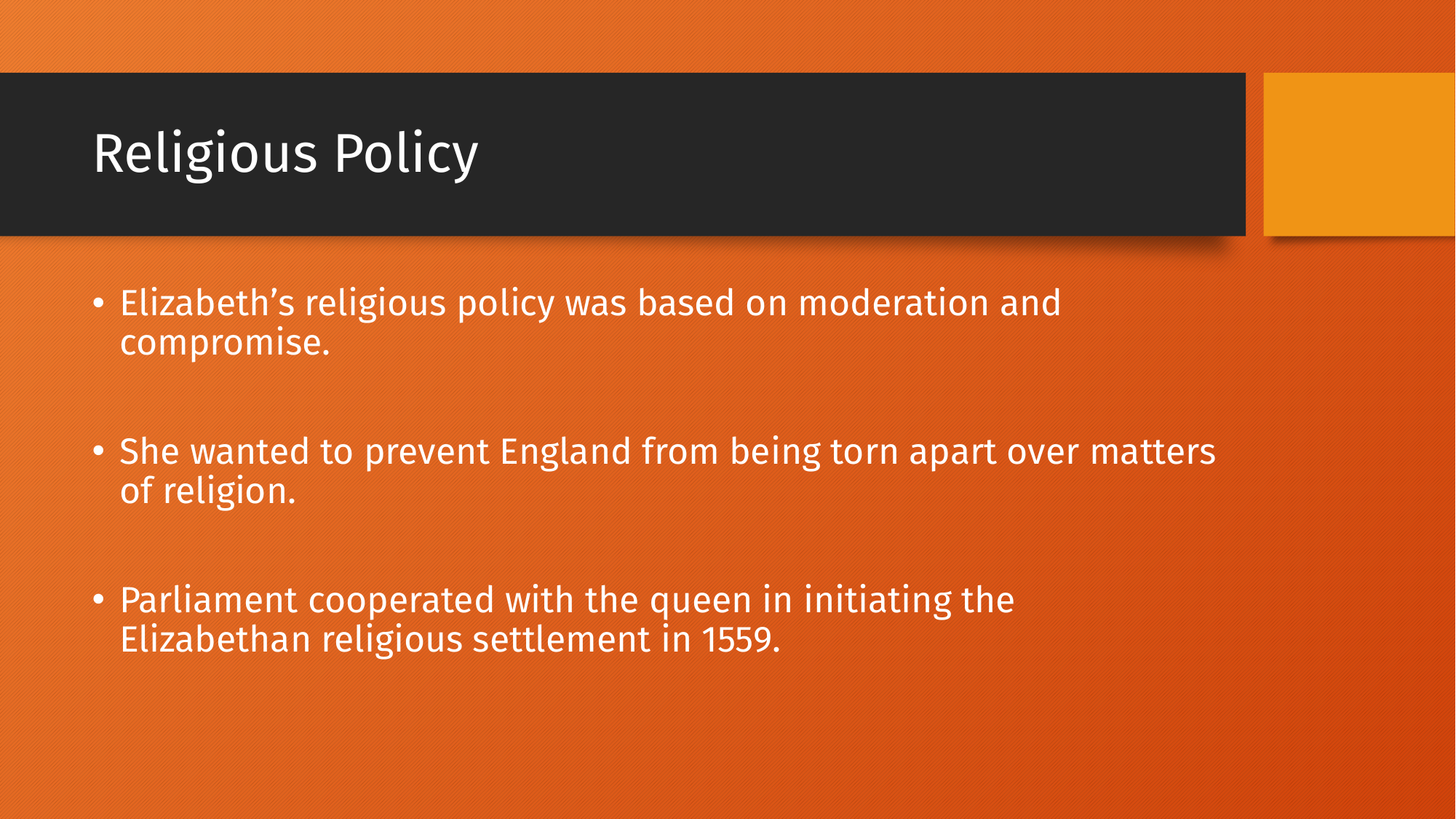

# Religious Policy
Elizabeth’s religious policy was based on moderation and compromise.

She wanted to prevent England from being torn apart over matters of religion.

Parliament cooperated with the queen in initiating the Elizabethan religious settlement in 1559.